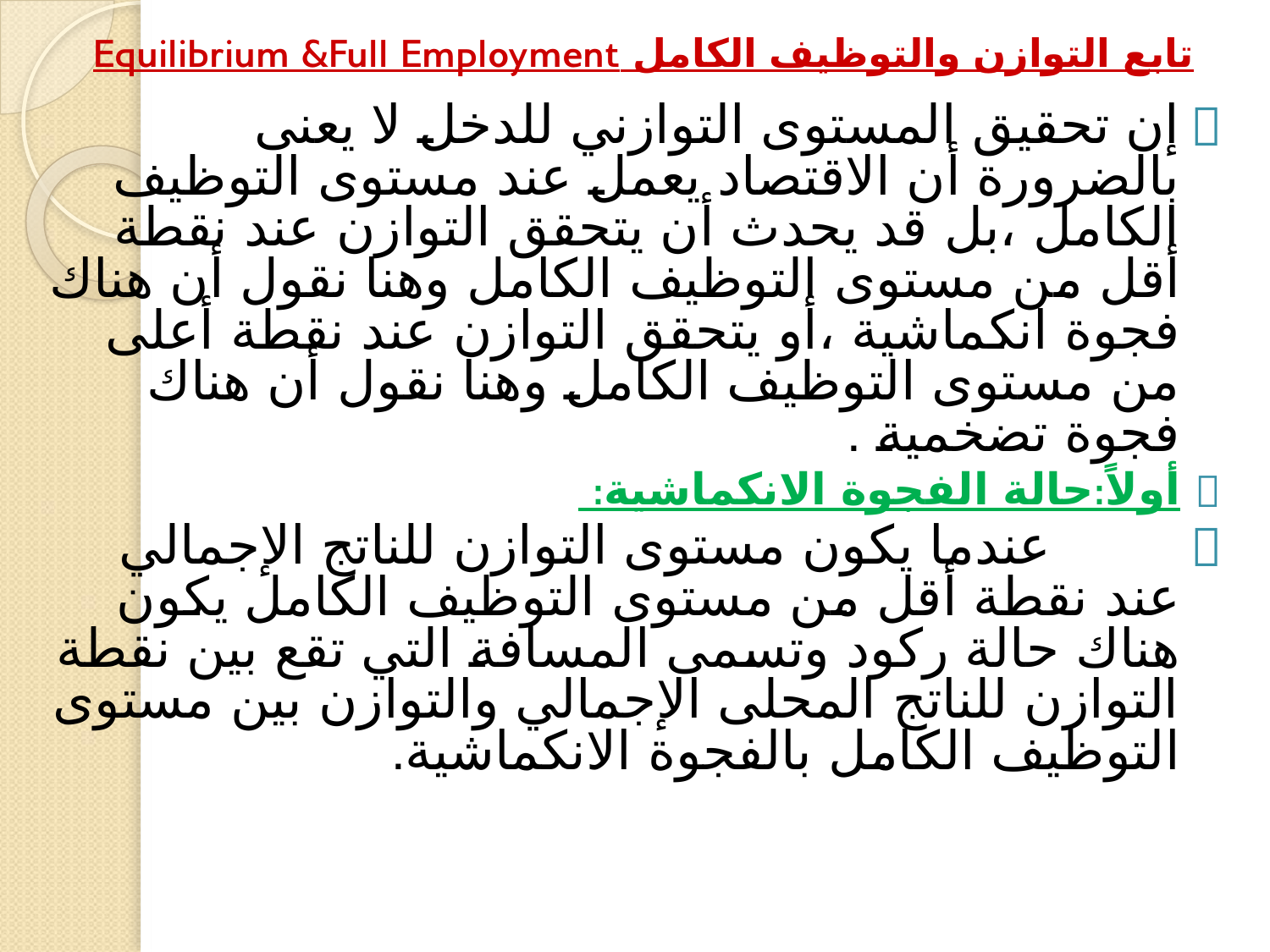

# تابع التوازن والتوظيف الكامل Equilibrium &Full Employment
إن تحقيق المستوى التوازني للدخل لا يعنى بالضرورة أن الاقتصاد يعمل عند مستوى التوظيف الكامل ،بل قد يحدث أن يتحقق التوازن عند نقطة أقل من مستوى التوظيف الكامل وهنا نقول أن هناك فجوة انكماشية ،أو يتحقق التوازن عند نقطة أعلى من مستوى التوظيف الكامل وهنا نقول أن هناك فجوة تضخمية .
أولاً:حالة الفجوة الانكماشية:
        عندما يكون مستوى التوازن للناتج الإجمالي عند نقطة أقل من مستوى التوظيف الكامل يكون هناك حالة ركود وتسمى المسافة التي تقع بين نقطة التوازن للناتج المحلى الإجمالي والتوازن بين مستوى التوظيف الكامل بالفجوة الانكماشية.